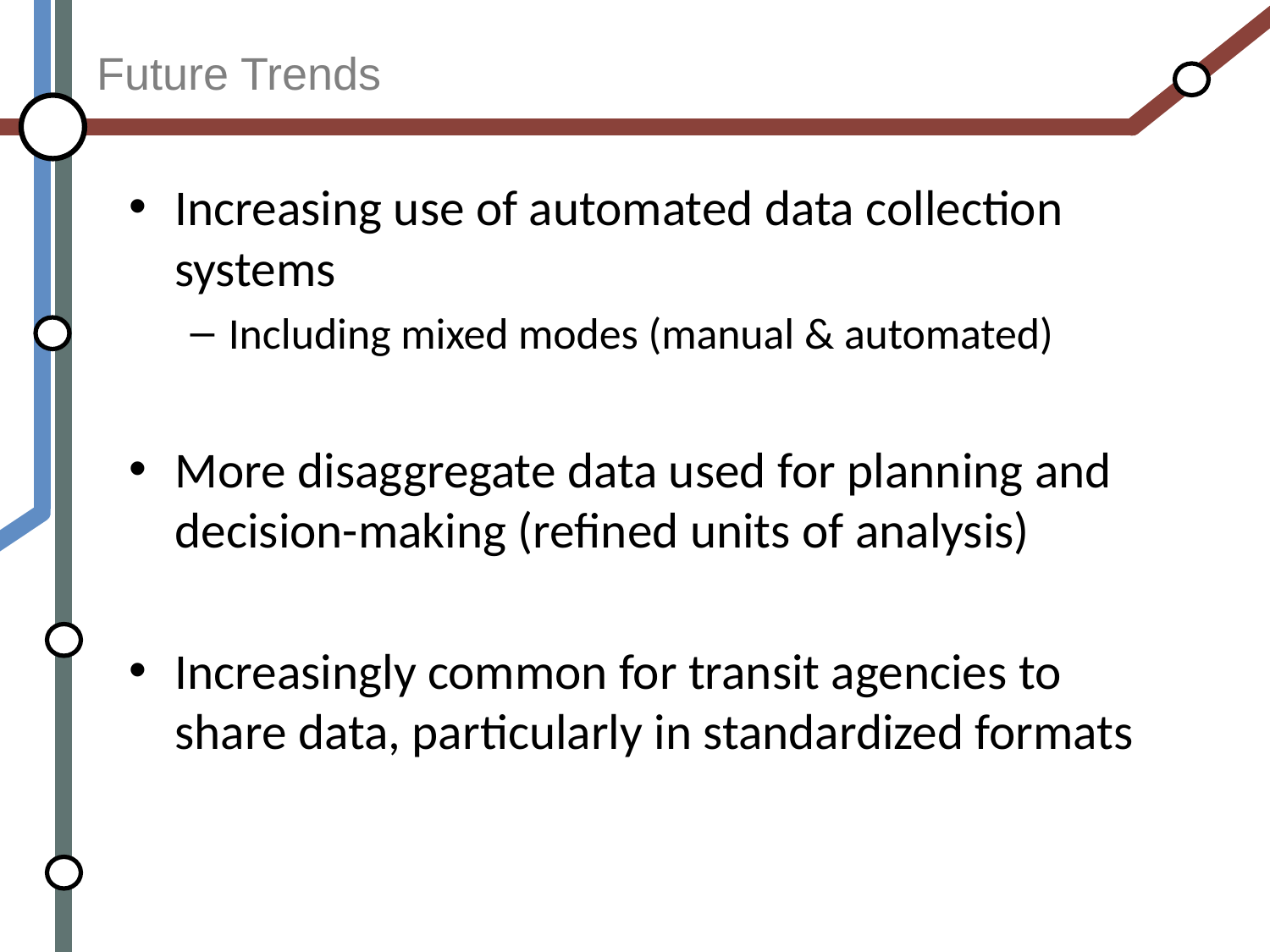

# Future Trends
Increasing use of automated data collection systems
Including mixed modes (manual & automated)

More disaggregate data used for planning and decision-making (refined units of analysis)

Increasingly common for transit agencies to share data, particularly in standardized formats